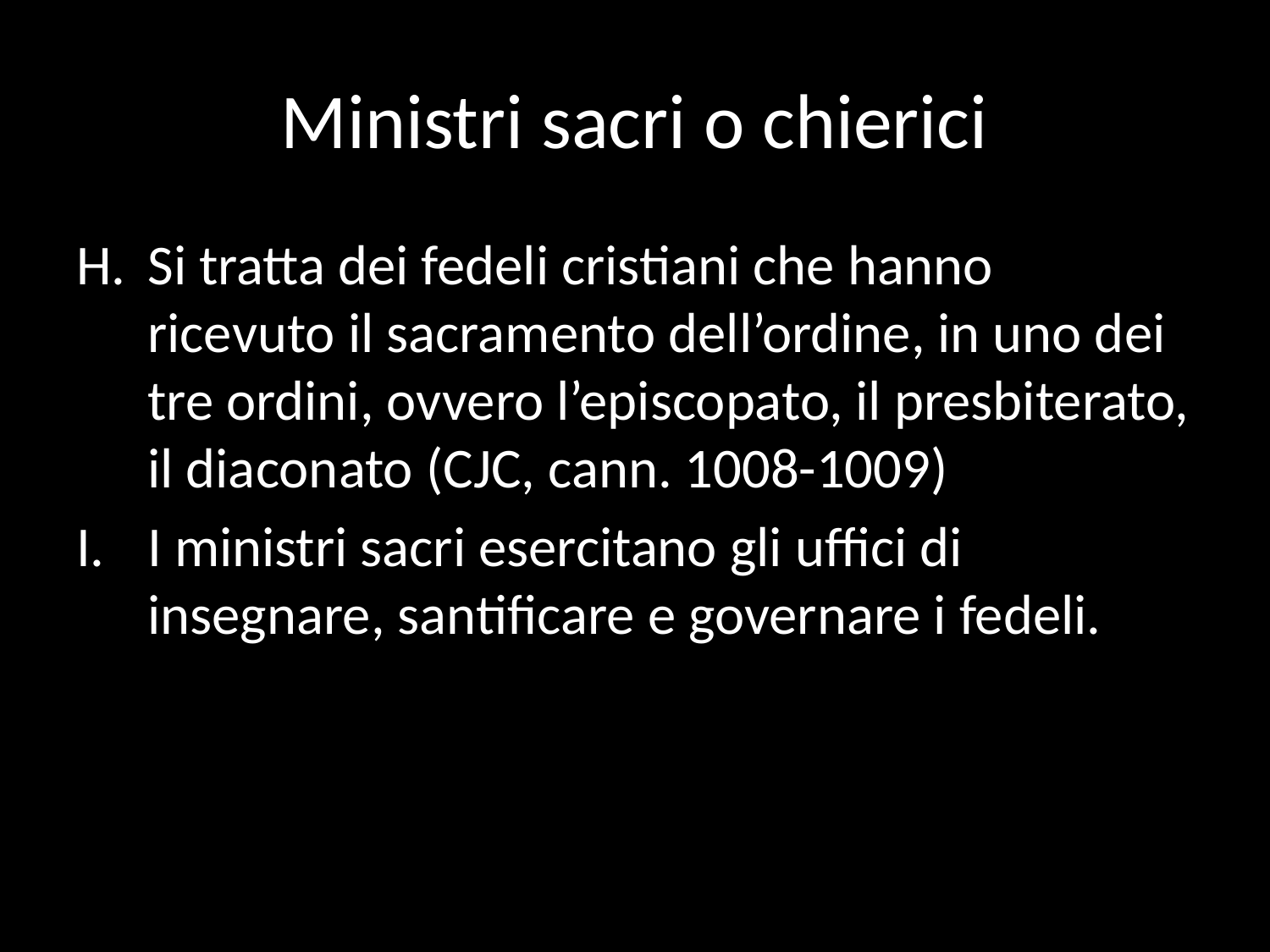

# Ministri sacri o chierici
Si tratta dei fedeli cristiani che hanno ricevuto il sacramento dell’ordine, in uno dei tre ordini, ovvero l’episcopato, il presbiterato, il diaconato (CJC, cann. 1008-1009)
I ministri sacri esercitano gli uffici di insegnare, santificare e governare i fedeli.